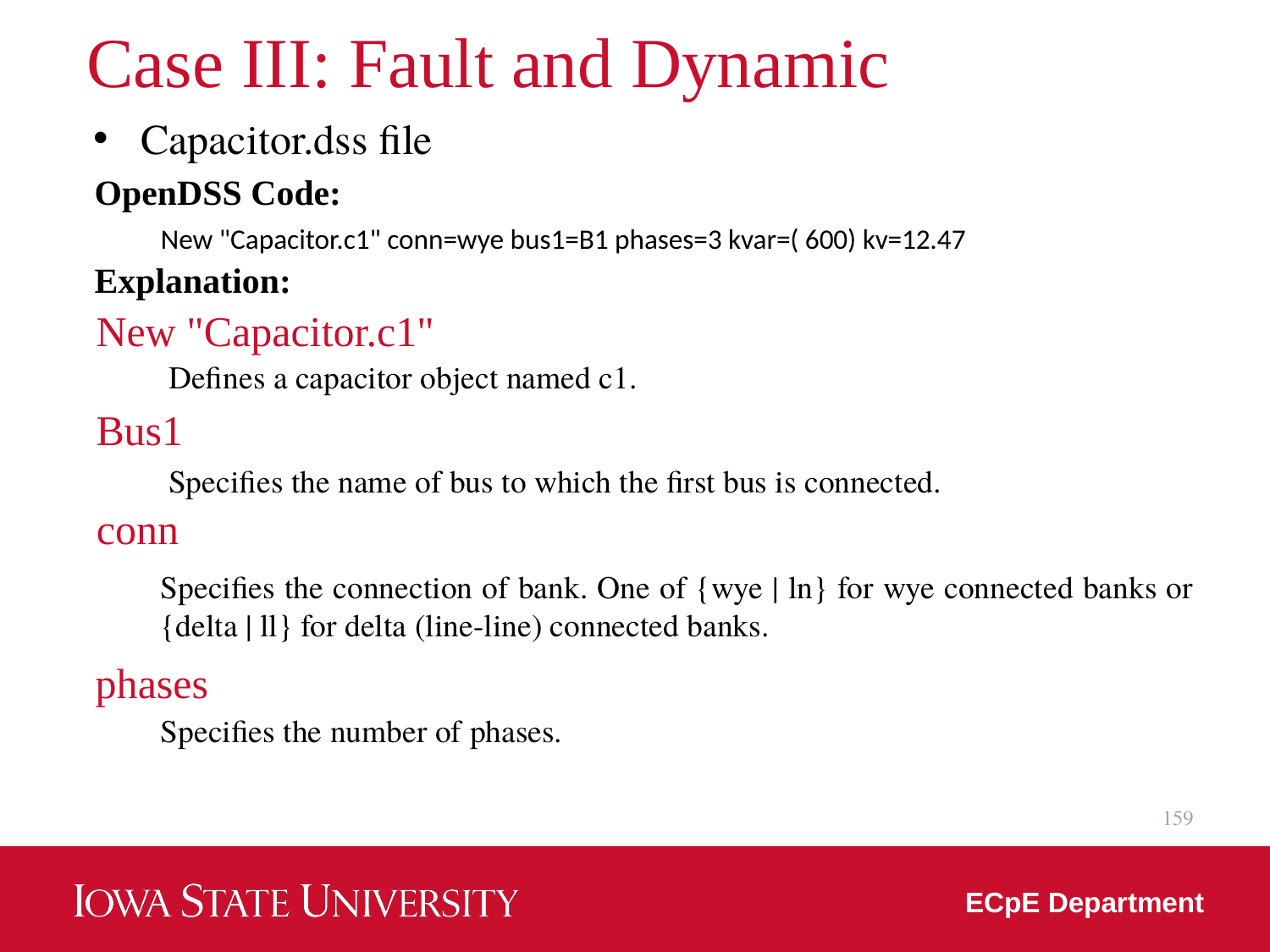

# Case III: Fault and Dynamic
Capacitor.dss file

OpenDSS Code:
New "Capacitor.c1" conn=wye bus1=B1 phases=3 kvar=( 600) kv=12.47
Explanation:
New "Capacitor.c1"
Defines a capacitor object named c1.
Bus1
Specifies the name of bus to which the first bus is connected.
conn
Specifies the connection of bank. One of {wye | ln} for wye connected banks or {delta | ll} for delta (line-line) connected banks.
phases
Specifies the number of phases.
159
ECpE Department